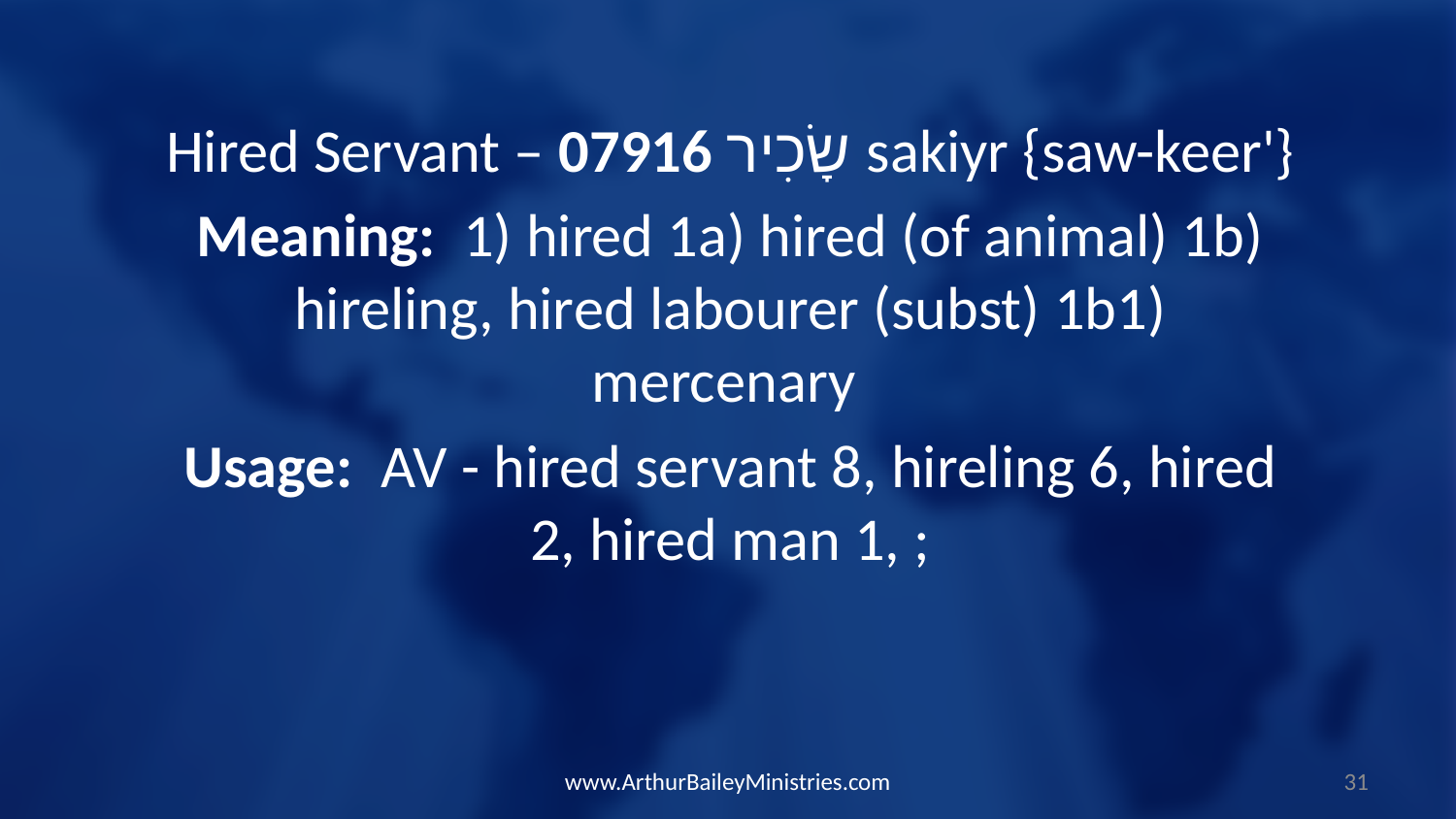

Hired Servant – 07916 שָׂכִיר sakiyr {saw-keer'}
Meaning:  1) hired 1a) hired (of animal) 1b) hireling, hired labourer (subst) 1b1) mercenary
Usage:  AV - hired servant 8, hireling 6, hired 2, hired man 1, ;

www.ArthurBaileyMinistries.com
31